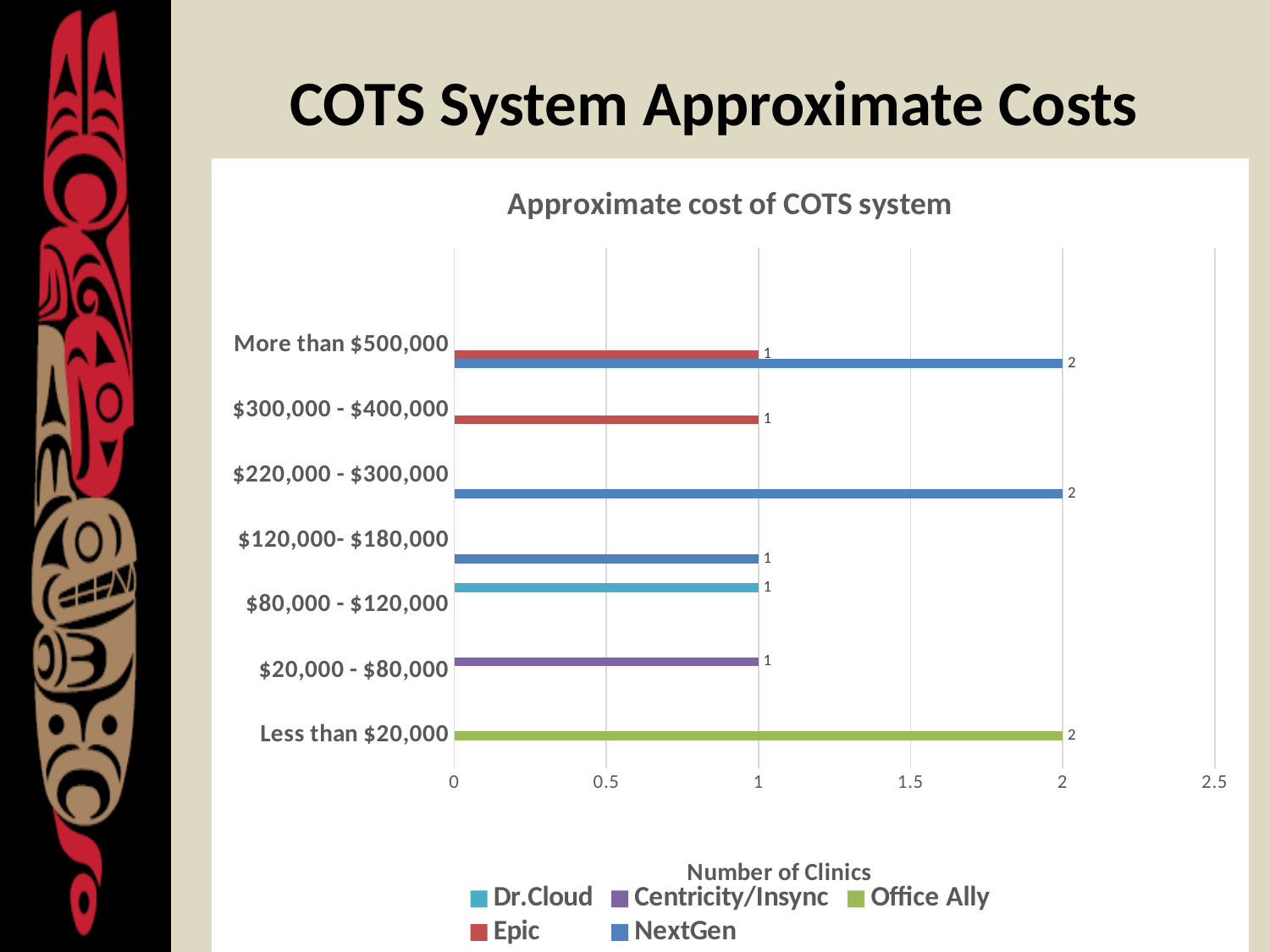

# COTS System Approximate Costs

### Chart: Approximate cost of COTS system

| Category | NextGen | Epic | Office Ally | Centricity/Insync | Dr.Cloud |
|---|---|---|---|---|---|
| Less than $20,000 | None | None | 2.0 | None | None |
| $20,000 - $80,000 | None | None | None | 1.0 | None |
| $80,000 - $120,000 | None | None | None | None | 1.0 |
| $120,000- $180,000 | 1.0 | None | None | None | None |
| $220,000 - $300,000 | 2.0 | None | None | None | None |
| $300,000 - $400,000 | None | 1.0 | None | None | None |
| More than $500,000 | 2.0 | 1.0 | None | None | None |